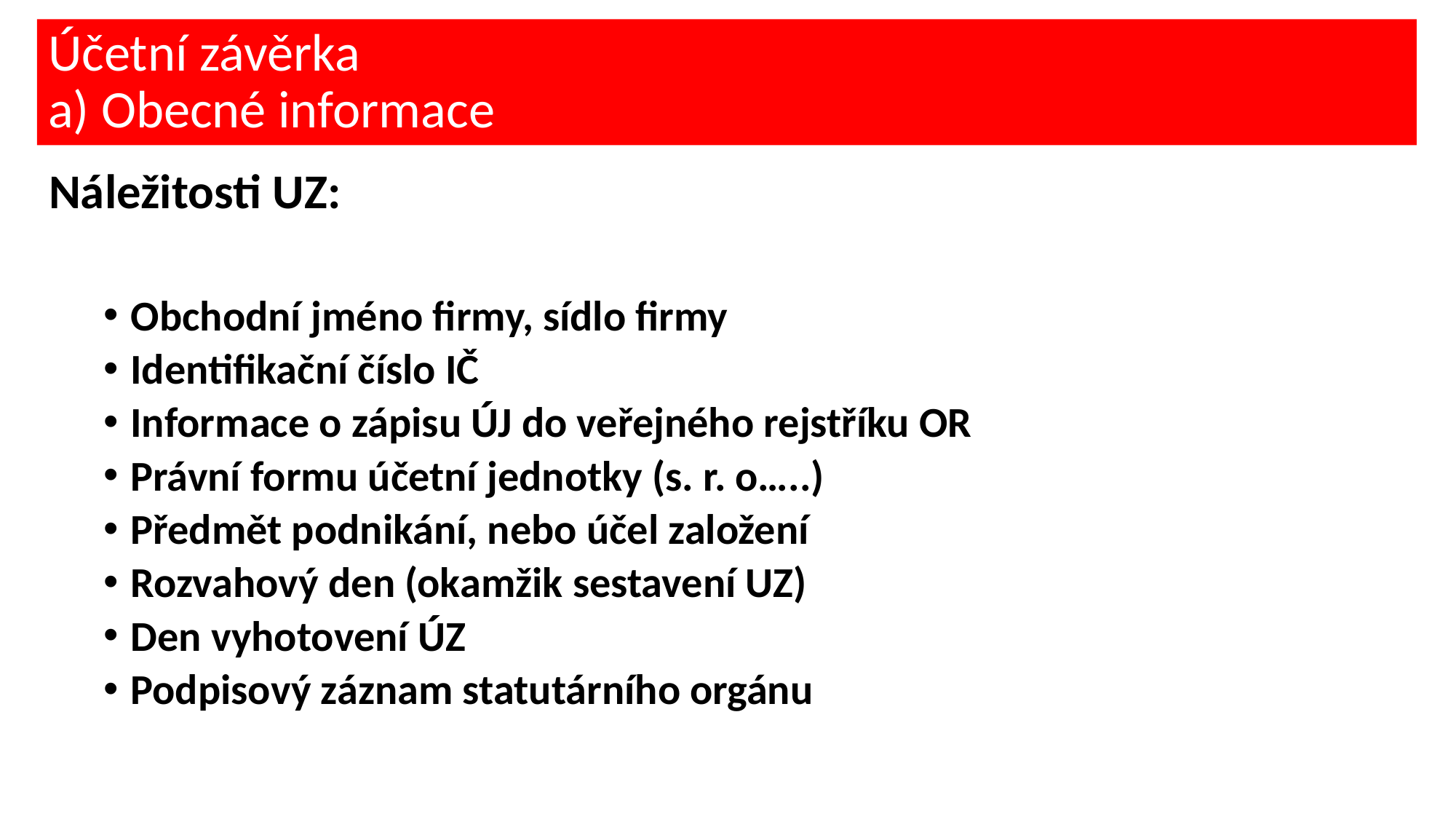

# Účetní závěrka a) Obecné informace
Náležitosti UZ:

Obchodní jméno firmy, sídlo firmy
Identifikační číslo IČ
Informace o zápisu ÚJ do veřejného rejstříku OR
Právní formu účetní jednotky (s. r. o…..)
Předmět podnikání, nebo účel založení
Rozvahový den (okamžik sestavení UZ)
Den vyhotovení ÚZ
Podpisový záznam statutárního orgánu